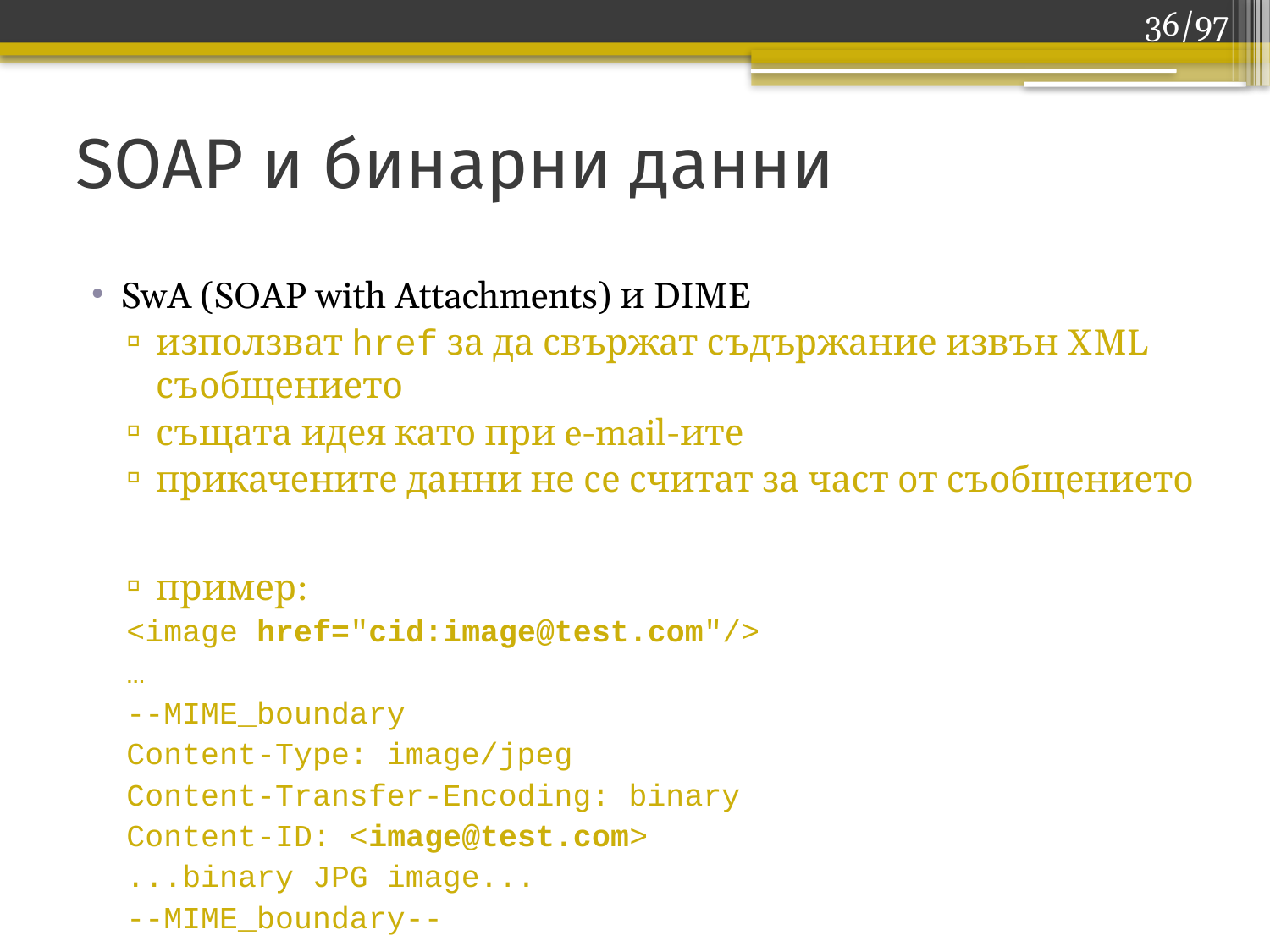

36/97
# SOAP и бинарни данни
SwA (SOAP with Attachments) и DIME
използват href за да свържат съдържание извън XML съобщението
същата идея като при e-mail-ите
прикачените данни не се считат за част от съобщението

пример:
<image href="cid:image@test.com"/>
…
--MIME_boundary
Content-Type: image/jpeg
Content-Transfer-Encoding: binary
Content-ID: <image@test.com>
...binary JPG image...
--MIME_boundary--